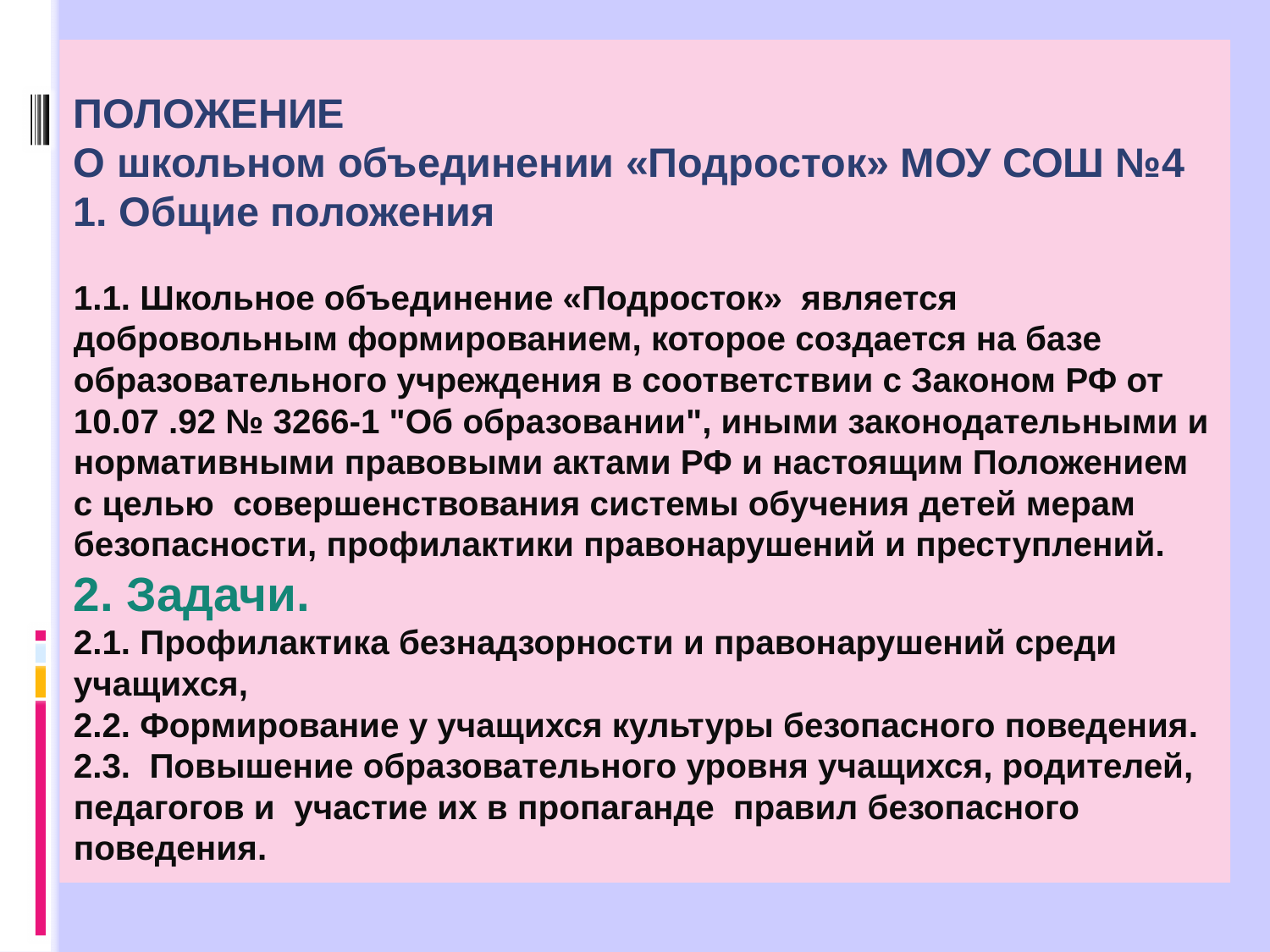

ПОЛОЖЕНИЕ
О школьном объединении «Подросток» МОУ СОШ №4
1. Общие положения

1.1. Школьное объединение «Подросток»  является добровольным формированием, которое создается на базе образовательного учреждения в соответствии с Законом РФ от 10.07 .92 № 3266-1 "Об образова­нии", иными законодательными и нормативными правовыми актами РФ и настоящим Положением с целью  совершенствования системы обучения детей мерам безопасности, профилактики правонарушений и преступлений.
2. Задачи.
2.1. Профилактика безнадзорности и правонарушений среди учащихся,
2.2. Формирование у учащихся культуры безопасного поведения.
2.3.  Повышение образовательного уровня учащихся, родителей, педагогов и  участие их в пропаганде  правил безопасного поведения.